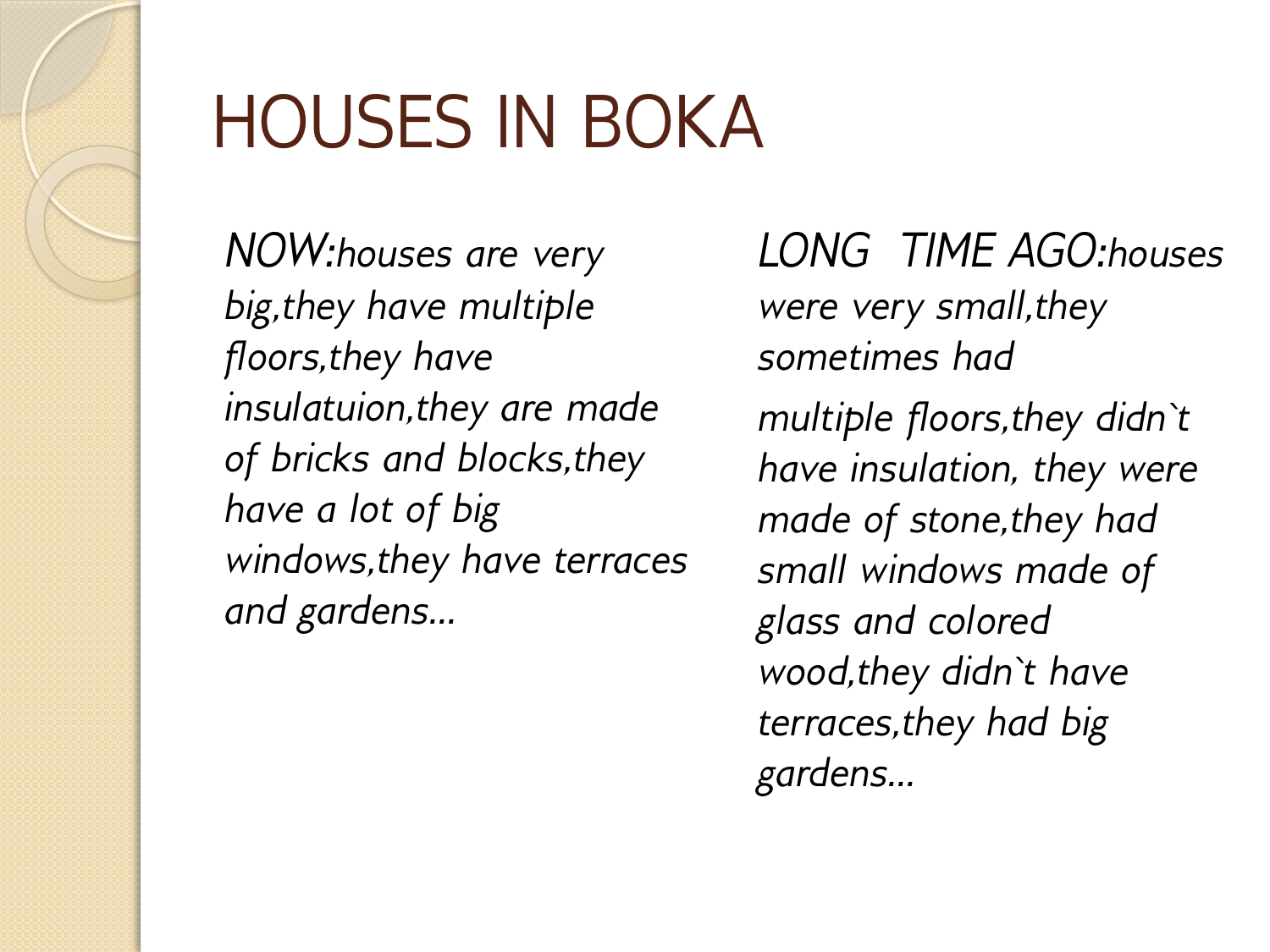

# HOUSES IN BOKA
NOW:houses are very big,they have multiple floors,they have insulatuion,they are made of bricks and blocks,they have a lot of big windows,they have terraces and gardens...
LONG  TIME AGO:houses were very small,they sometimes had
multiple floors,they didn`t have insulation, they were made of stone,they had small windows made of glass and colored wood,they didn`t have terraces,they had big gardens...